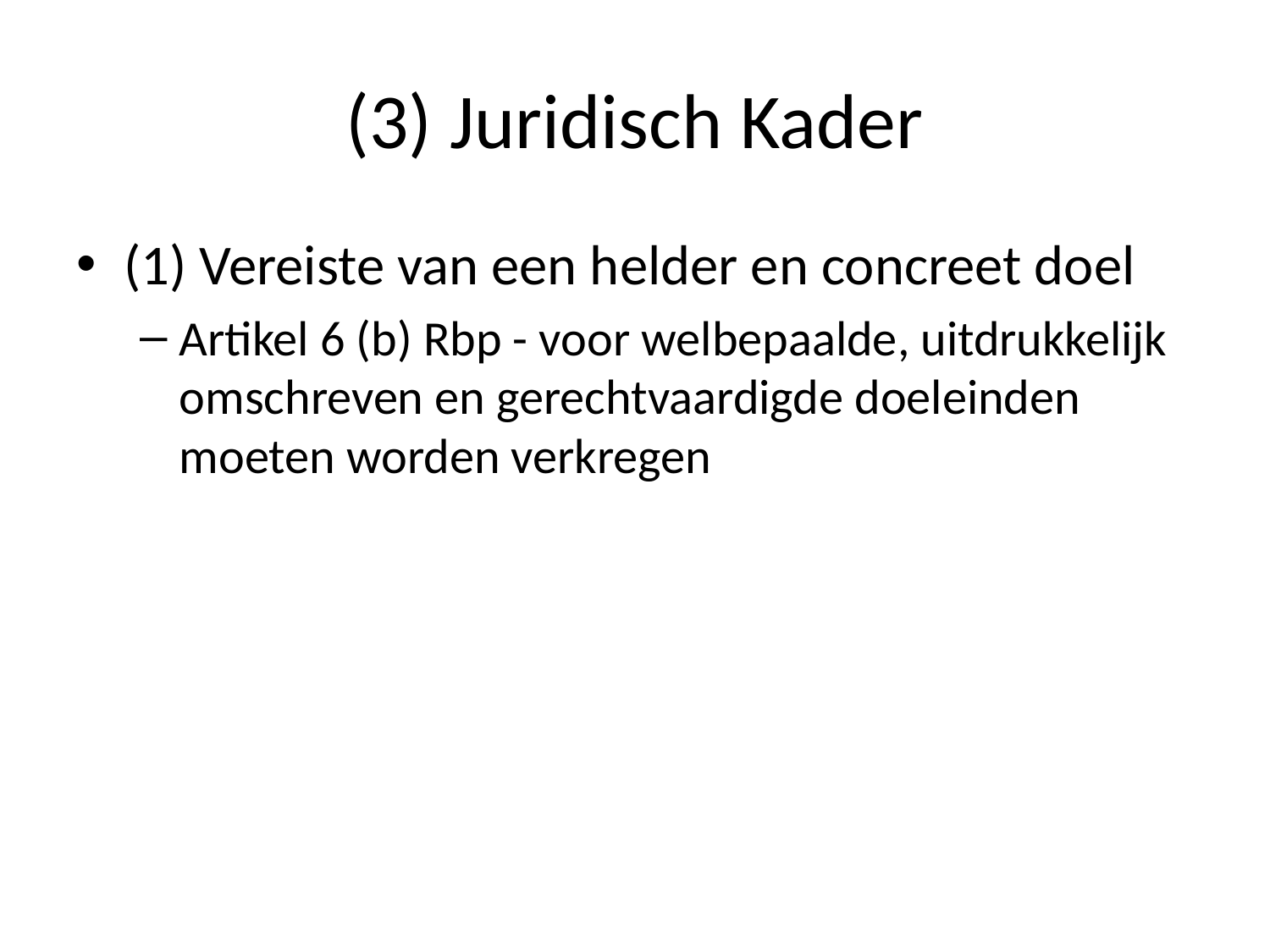

# (3) Juridisch Kader
(1) Vereiste van een helder en concreet doel
Artikel 6 (b) Rbp - voor welbepaalde, uitdrukkelijk omschreven en gerechtvaardigde doeleinden moeten worden verkregen